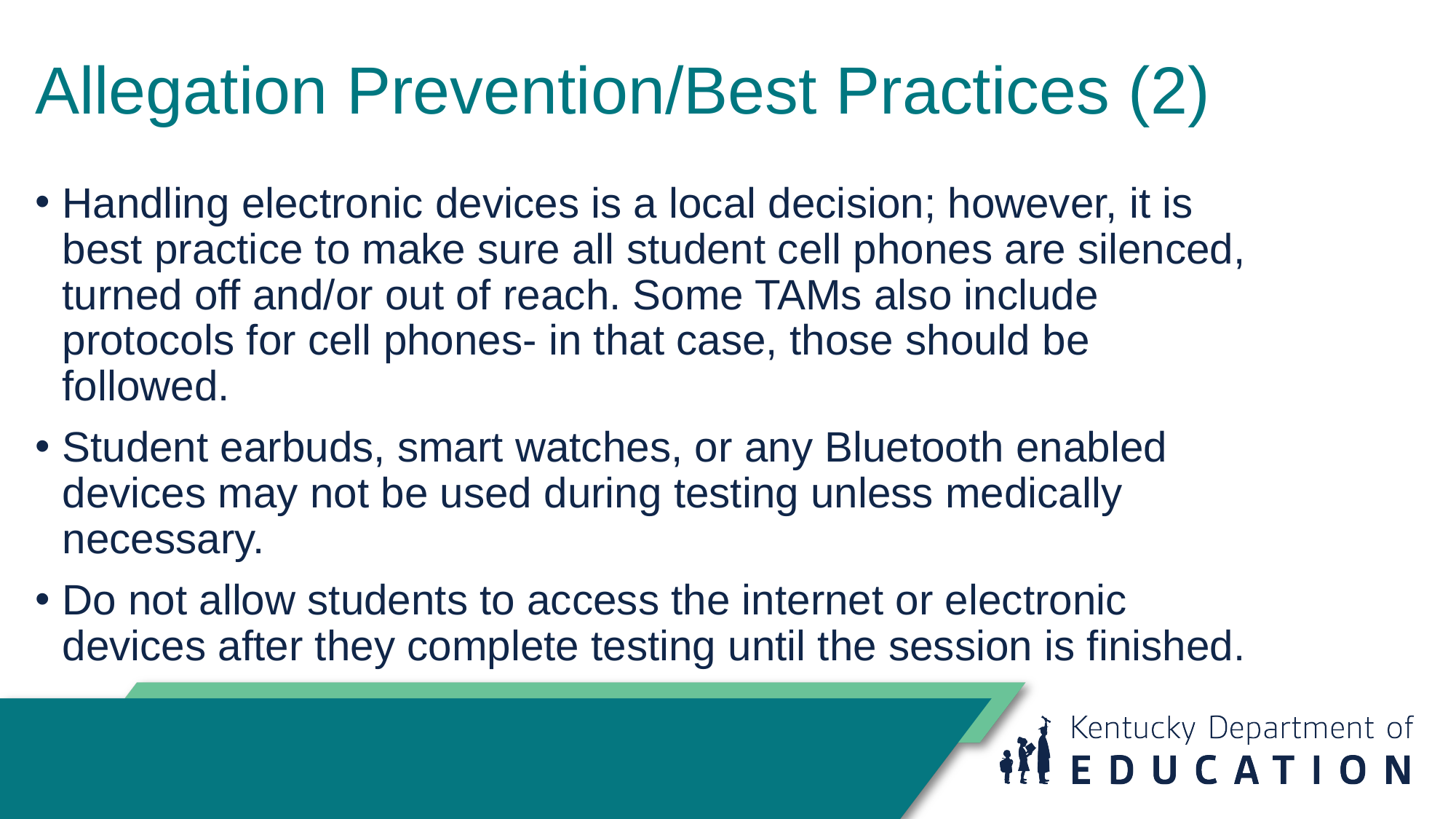

# Allegation Prevention/Best Practices (2)
Handling electronic devices is a local decision; however, it is best practice to make sure all student cell phones are silenced, turned off and/or out of reach. Some TAMs also include protocols for cell phones- in that case, those should be followed.
Student earbuds, smart watches, or any Bluetooth enabled devices may not be used during testing unless medically necessary.
Do not allow students to access the internet or electronic devices after they complete testing until the session is finished.